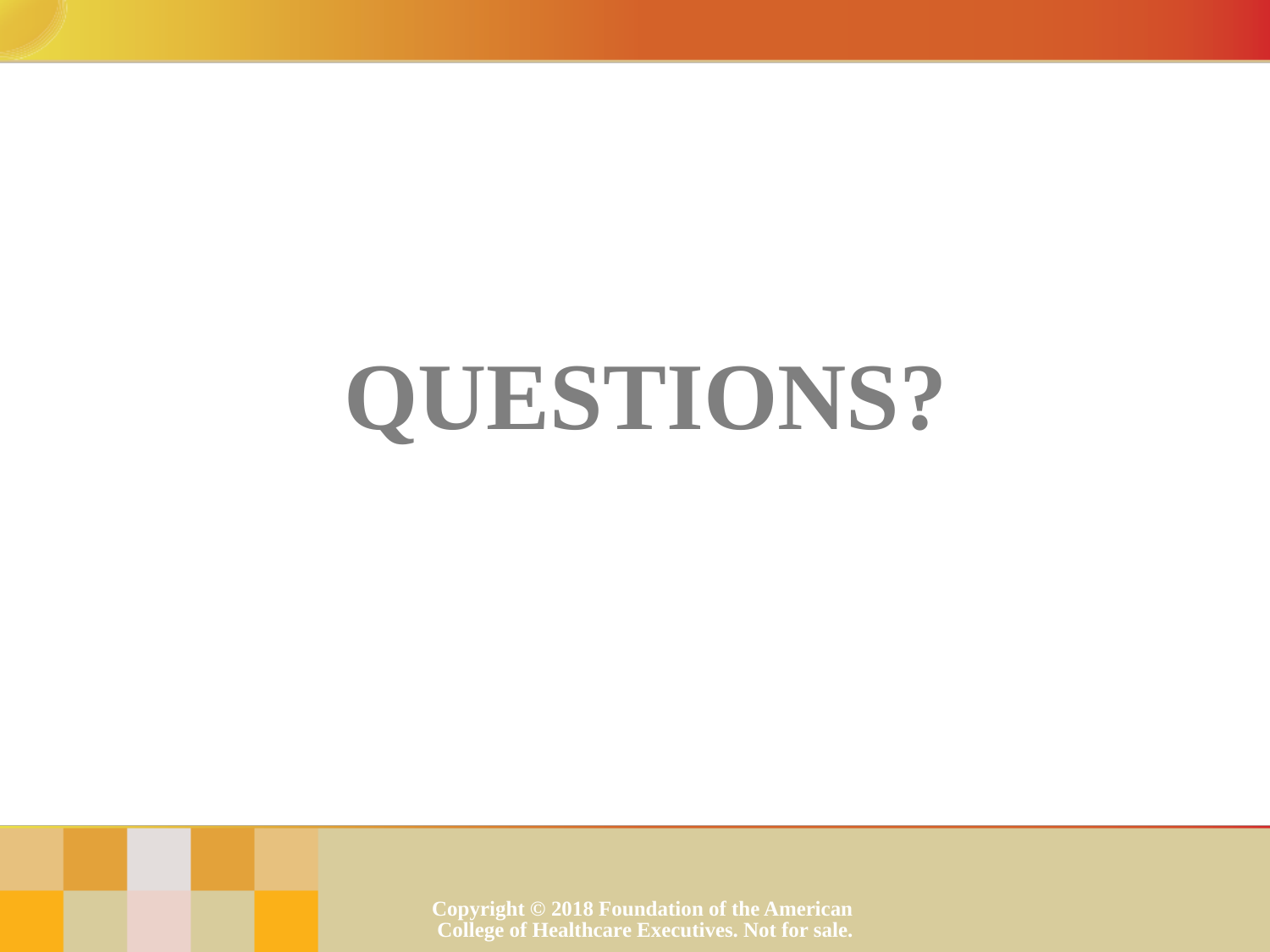

Questions?
Copyright © 2018 Foundation of the American College of Healthcare Executives. Not for sale.